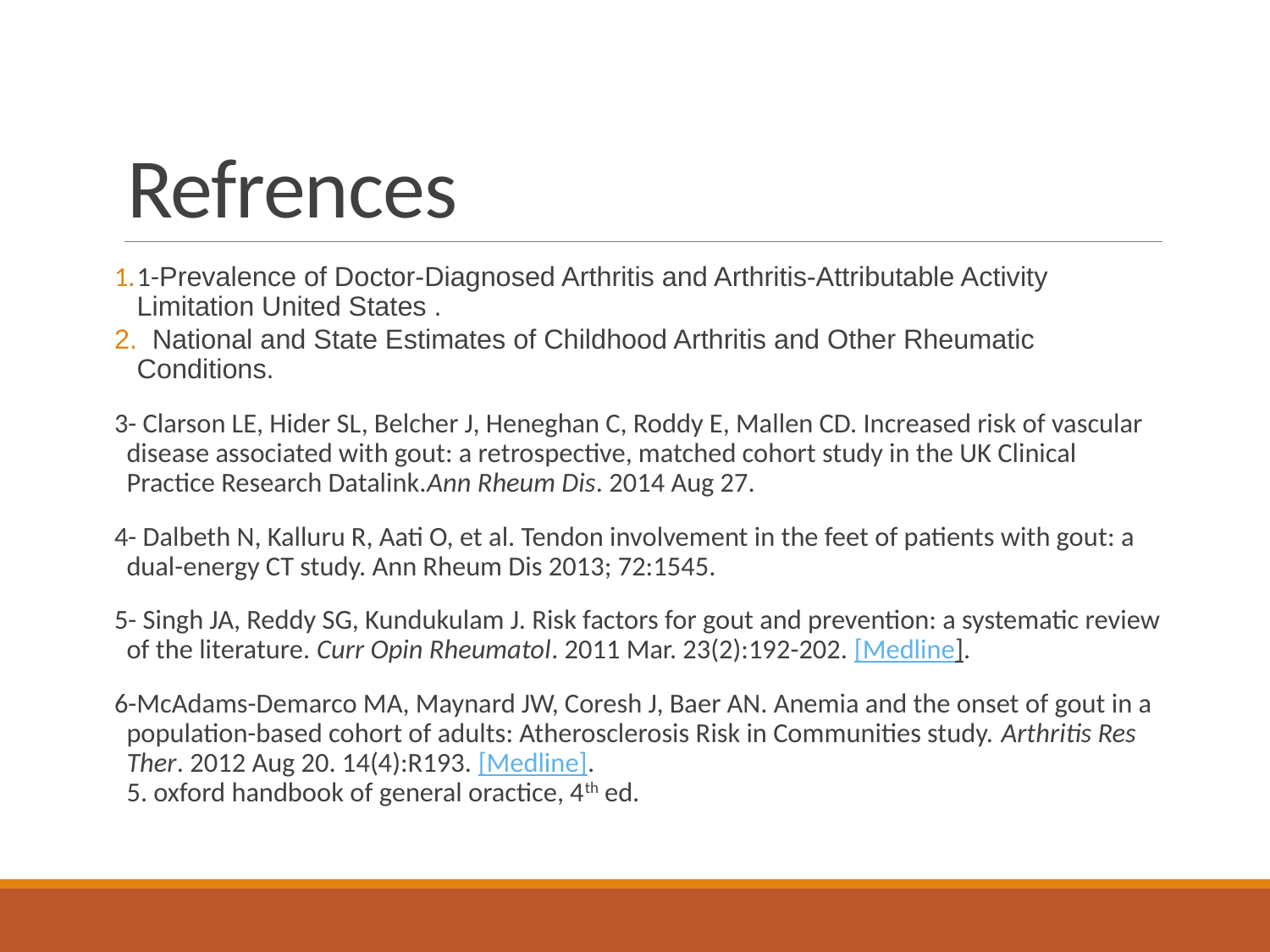

# Refrences
1-Prevalence of Doctor-Diagnosed Arthritis and Arthritis-Attributable Activity Limitation United States .
  National and State Estimates of Childhood Arthritis and Other Rheumatic Conditions.
3- Clarson LE, Hider SL, Belcher J, Heneghan C, Roddy E, Mallen CD. Increased risk of vascular disease associated with gout: a retrospective, matched cohort study in the UK Clinical Practice Research Datalink.Ann Rheum Dis. 2014 Aug 27.
4- Dalbeth N, Kalluru R, Aati O, et al. Tendon involvement in the feet of patients with gout: a dual-energy CT study. Ann Rheum Dis 2013; 72:1545.
5- Singh JA, Reddy SG, Kundukulam J. Risk factors for gout and prevention: a systematic review of the literature. Curr Opin Rheumatol. 2011 Mar. 23(2):192-202. [Medline].
6-McAdams-Demarco MA, Maynard JW, Coresh J, Baer AN. Anemia and the onset of gout in a population-based cohort of adults: Atherosclerosis Risk in Communities study. Arthritis Res Ther. 2012 Aug 20. 14(4):R193. [Medline].
5. oxford handbook of general oractice, 4th ed.